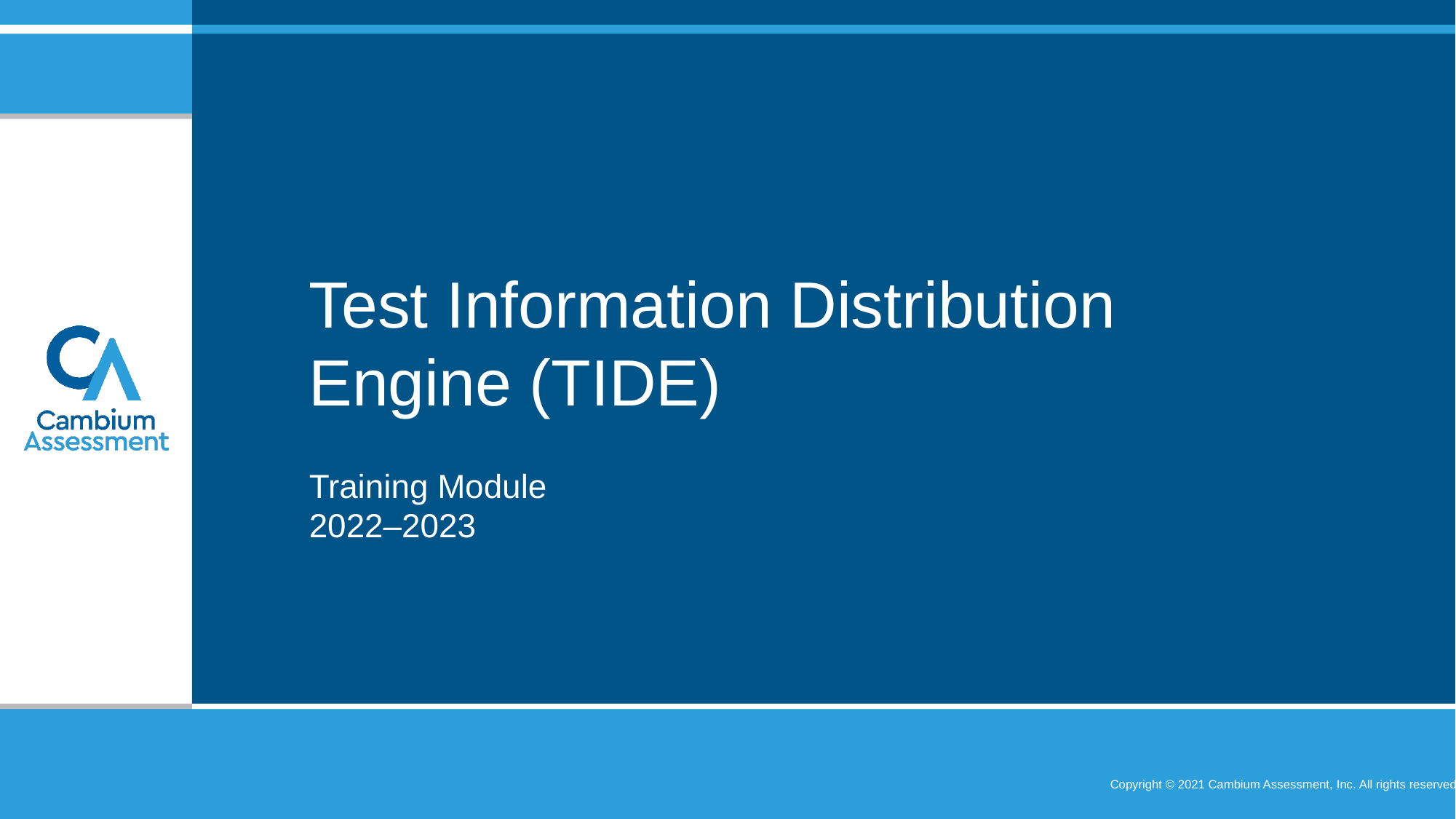

# Test Information Distribution Engine (TIDE)
Training Module
2022–2023
Copyright © 2021 Cambium Assessment, Inc. All rights reserved.